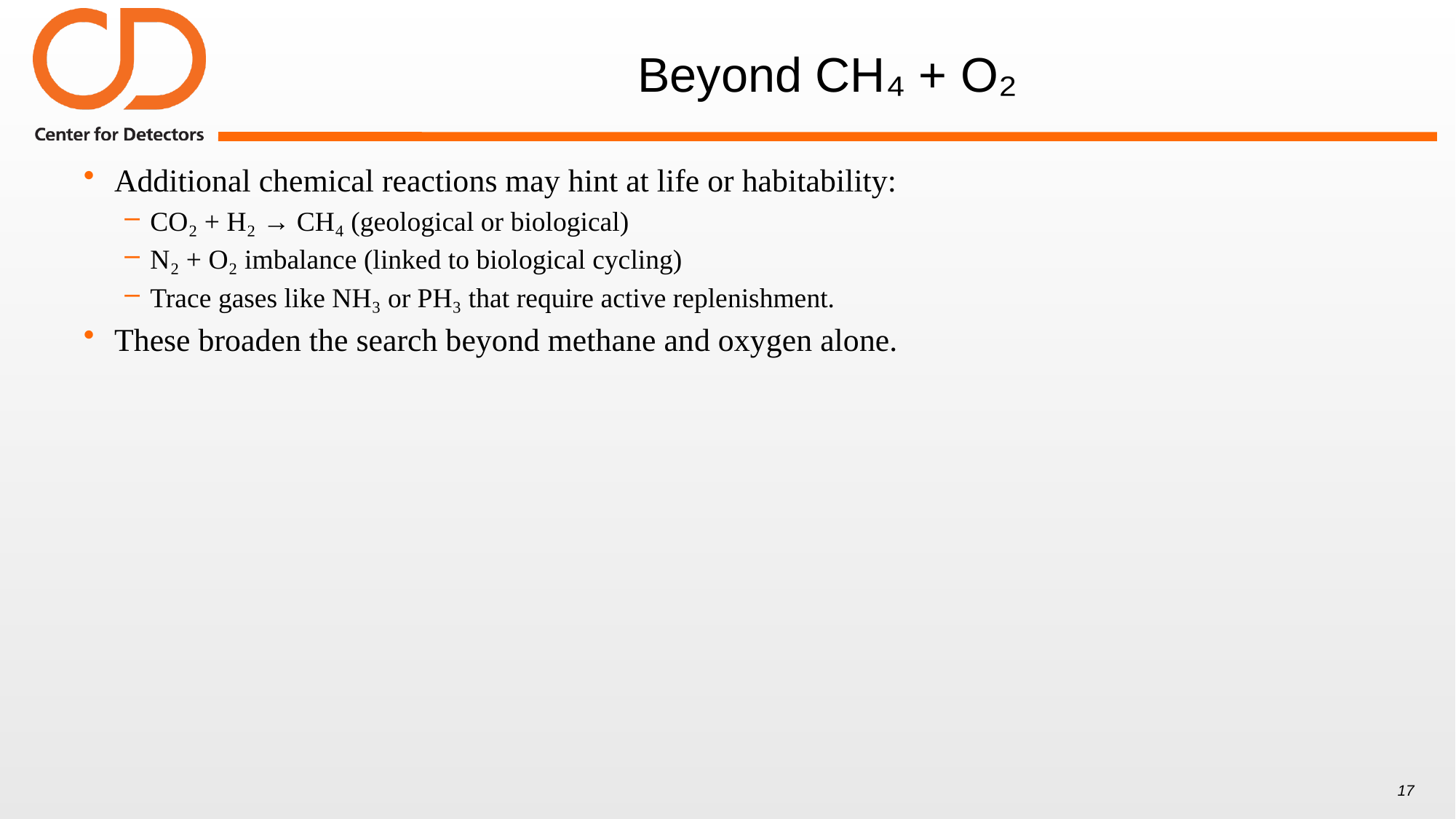

# Beyond CH₄ + O₂
Additional chemical reactions may hint at life or habitability:
CO₂ + H₂ → CH₄ (geological or biological)
N₂ + O₂ imbalance (linked to biological cycling)
Trace gases like NH₃ or PH₃ that require active replenishment.
These broaden the search beyond methane and oxygen alone.

17